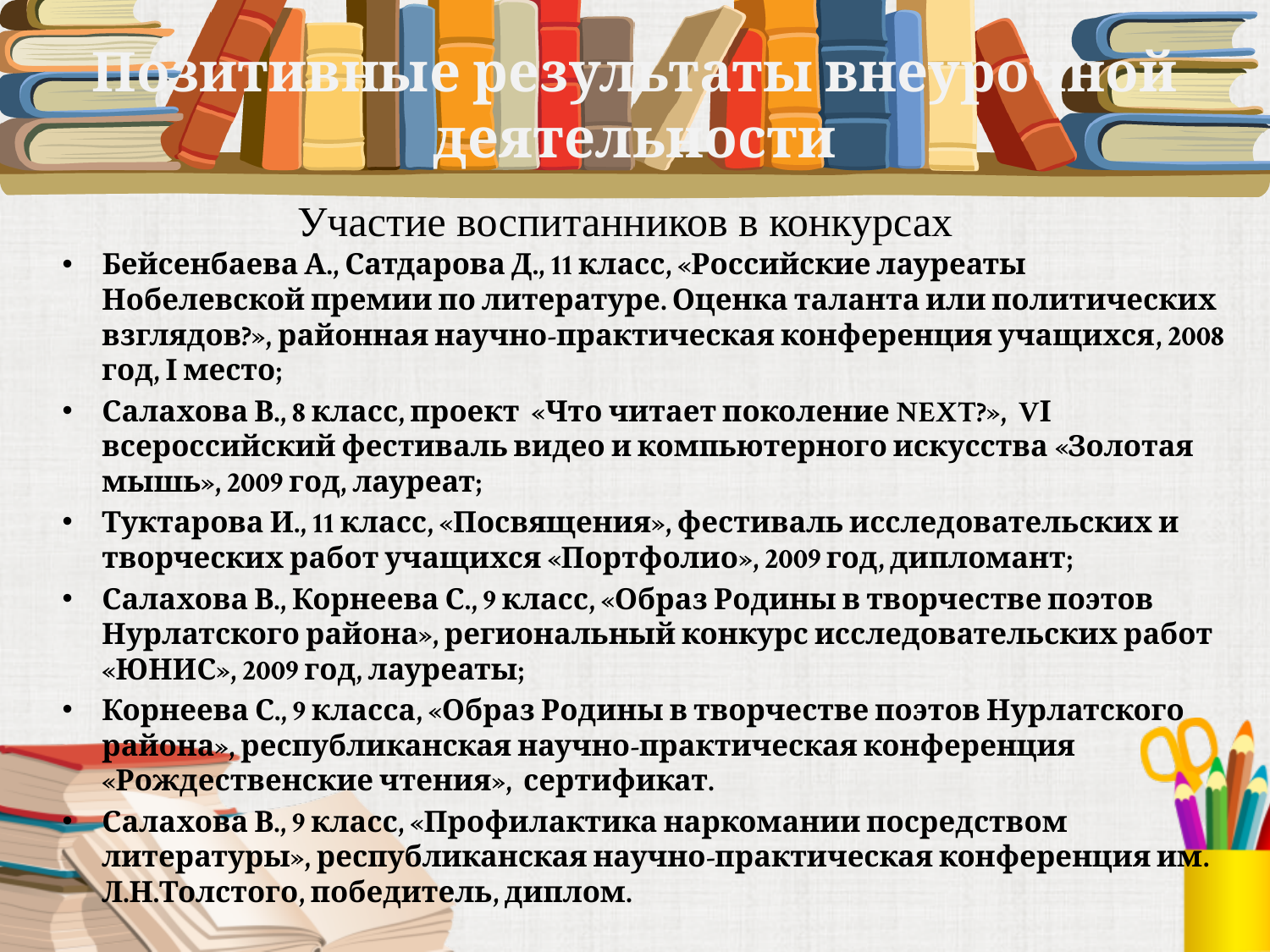

# Позитивные результаты внеурочной деятельности
Участие воспитанников в конкурсах

Бейсенбаева А., Сатдарова Д., 11 класс, «Российские лауреаты Нобелевской премии по литературе. Оценка таланта или политических взглядов?», районная научно-практическая конференция учащихся, 2008 год, Ι место;
Салахова В., 8 класс, проект  «Что читает поколение NEXT?»,  VΙ всероссийский фестиваль видео и компьютерного искусства «Золотая мышь», 2009 год, лауреат;
Туктарова И., 11 класс, «Посвящения», фестиваль исследовательских и творческих работ учащихся «Портфолио», 2009 год, дипломант;
Салахова В., Корнеева С., 9 класс, «Образ Родины в творчестве поэтов Нурлатского района», региональный конкурс исследовательских работ «ЮНИС», 2009 год, лауреаты;
Корнеева С., 9 класса, «Образ Родины в творчестве поэтов Нурлатского района», республиканская научно-практическая конференция «Рождественские чтения»,  сертификат.
Салахова В., 9 класс, «Профилактика наркомании посредством литературы», республиканская научно-практическая конференция им. Л.Н.Толстого, победитель, диплом.